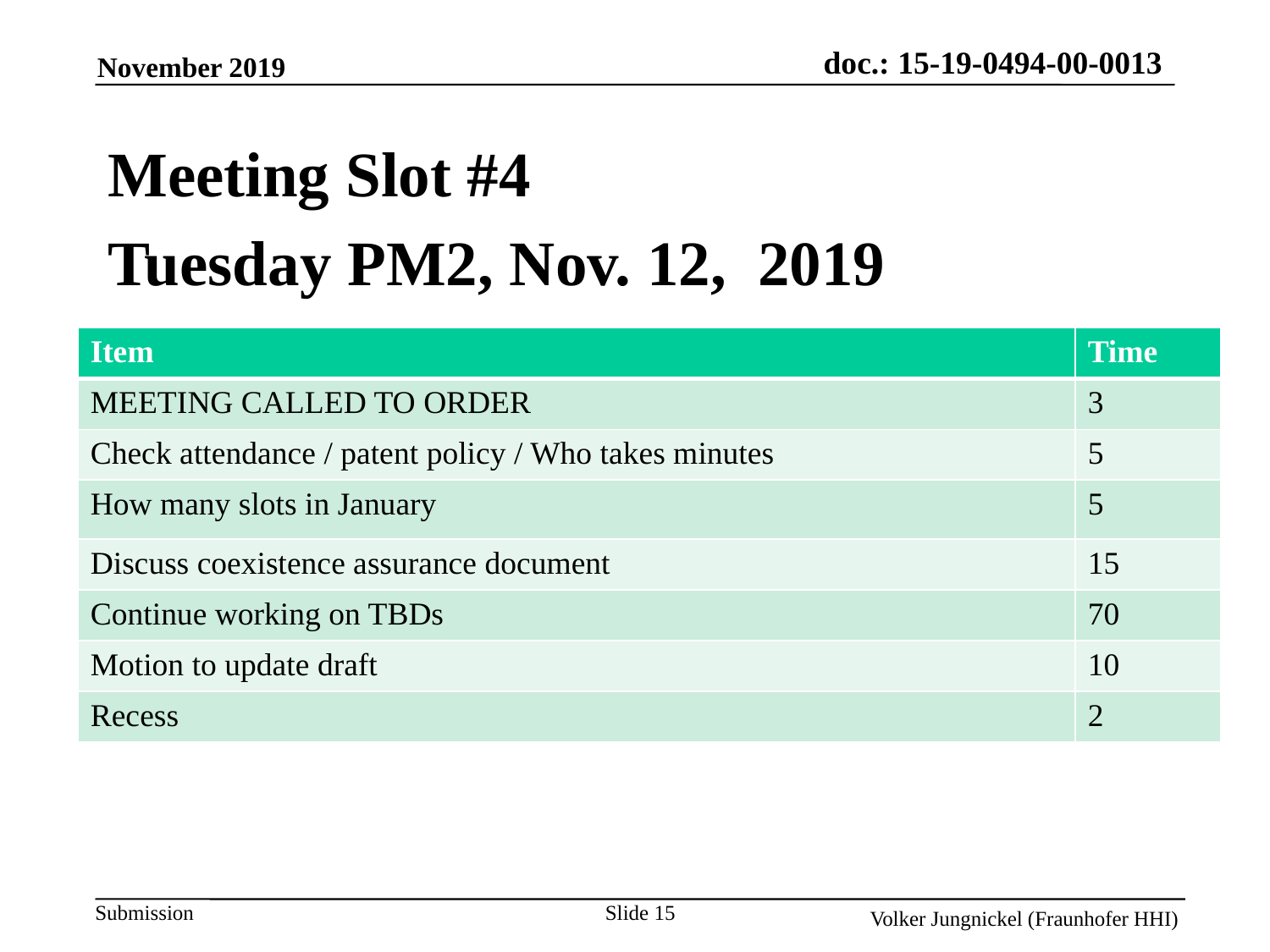

November 2019
Meeting Slot #4
Tuesday PM2, Nov. 12,  2019
| Item | Time |
| --- | --- |
| MEETING CALLED TO ORDER | 3 |
| Check attendance / patent policy / Who takes minutes | 5 |
| How many slots in January | 5 |
| Discuss coexistence assurance document | 15 |
| Continue working on TBDs | 70 |
| Motion to update draft | 10 |
| Recess | 2 |
Slide 15
Volker Jungnickel (Fraunhofer HHI)